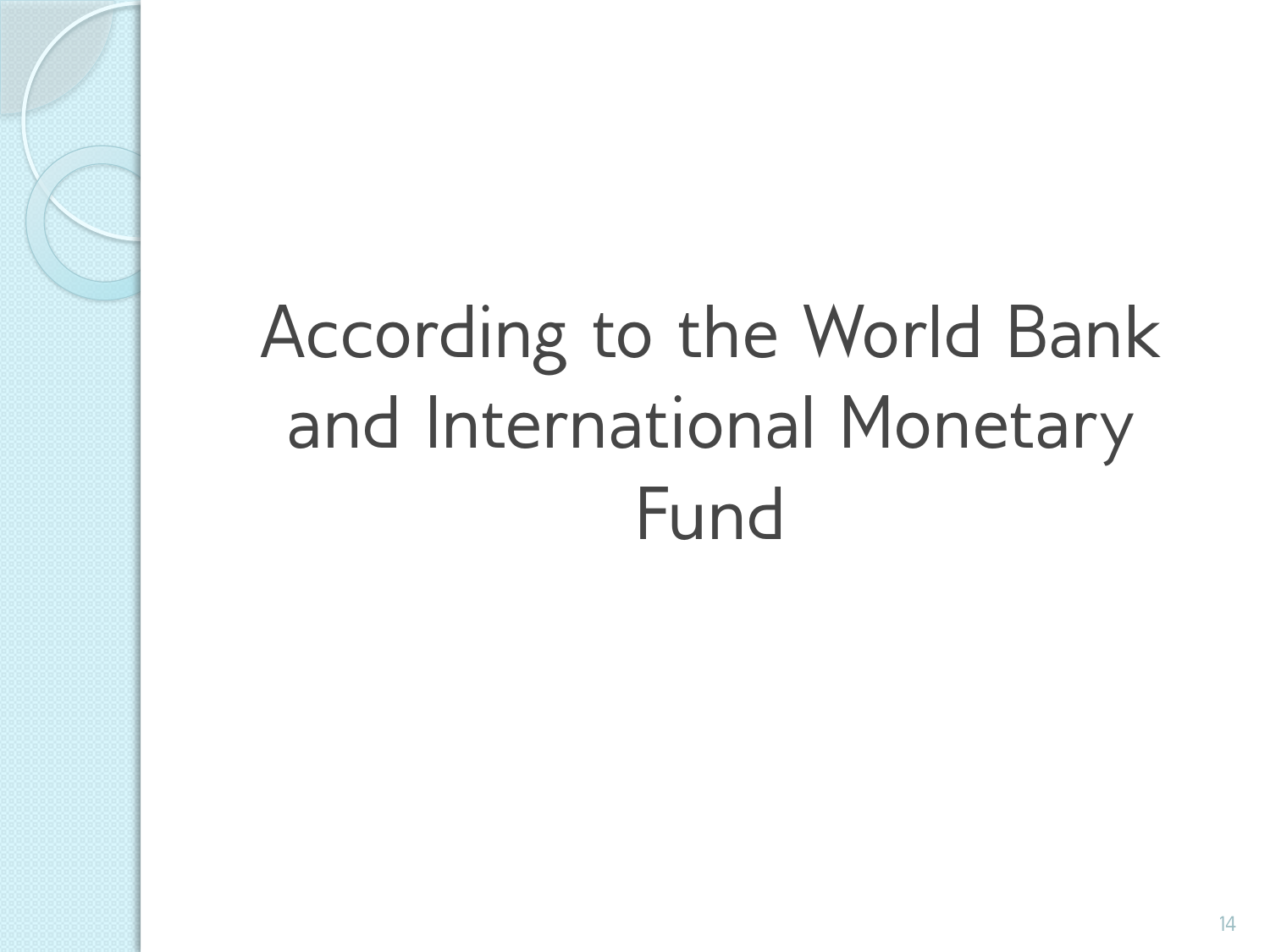

# According to the World Bank and International Monetary Fund
14